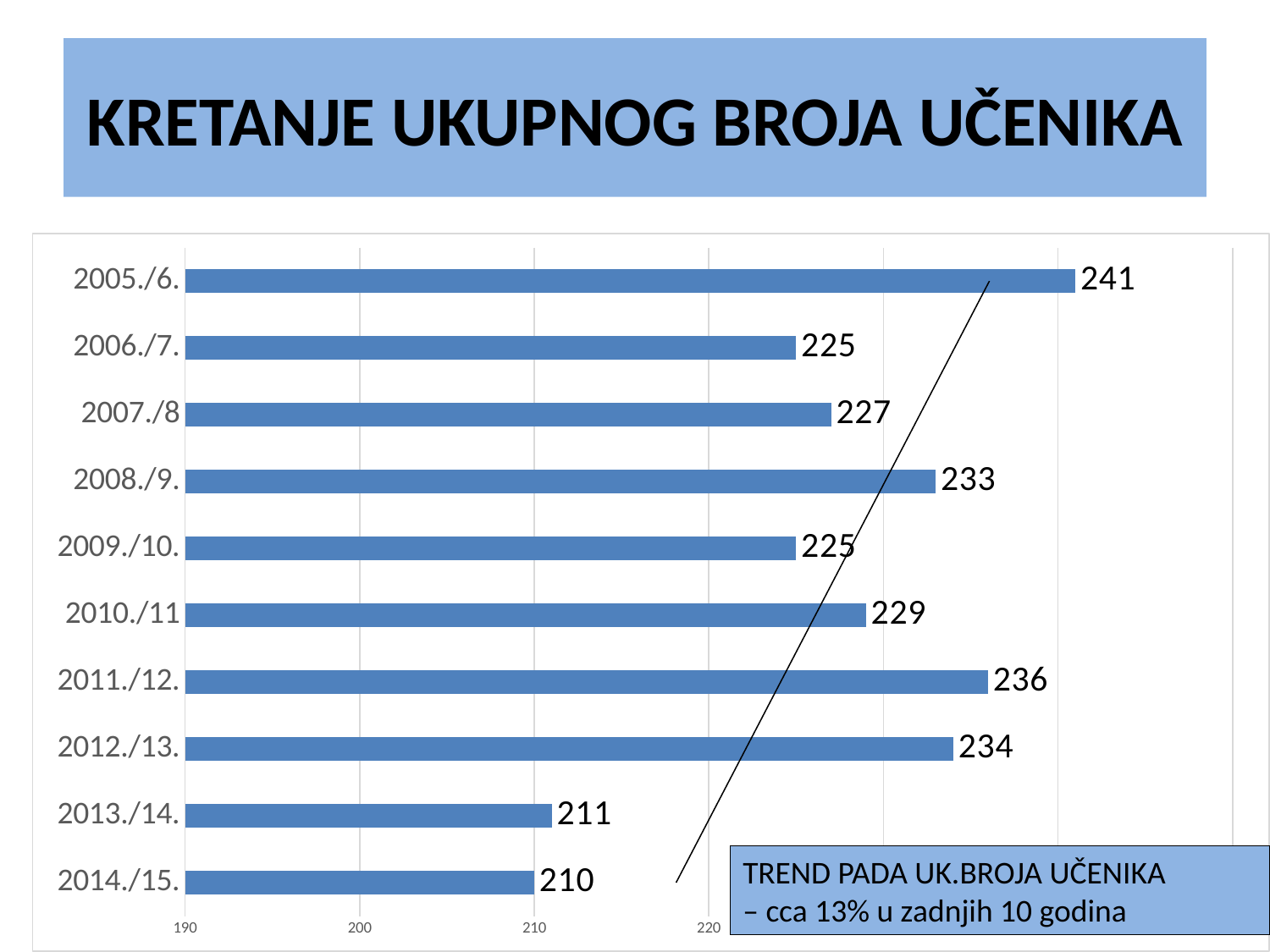

# KRETANJE UKUPNOG BROJA UČENIKA

### Chart

| Category |  |
|---|---|
| 2014./15. | 210.0 |
| 2013./14. | 211.0 |
| 2012./13. | 234.0 |
| 2011./12. | 236.0 |
| 2010./11 | 229.0 |
| 2009./10. | 225.0 |
| 2008./9. | 233.0 |
| 2007./8 | 227.0 |
| 2006./7. | 225.0 |
| 2005./6. | 241.0 |
TREND PADA UK.BROJA UČENIKA
– cca 13% u zadnjih 10 godina